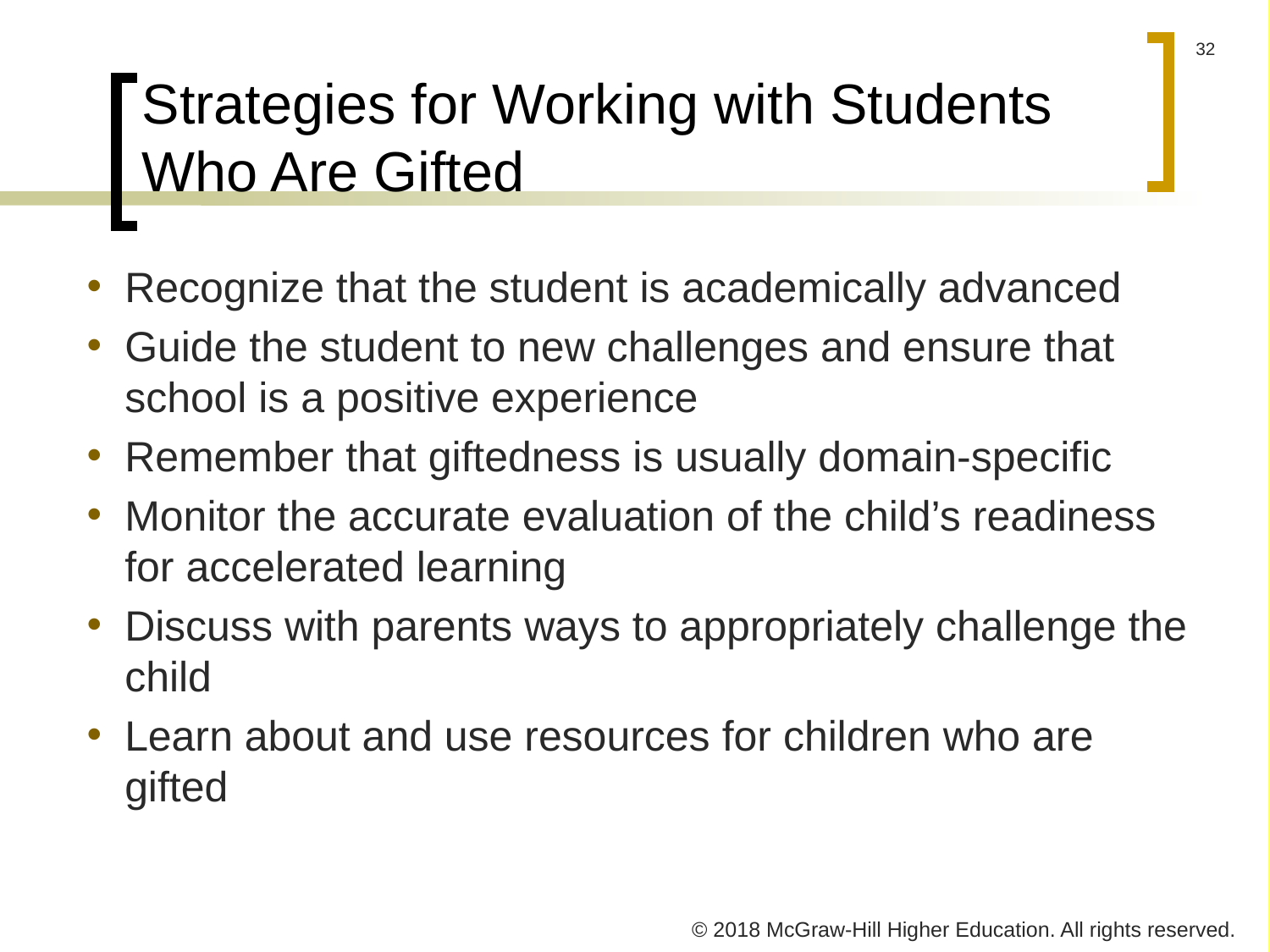

# Strategies for Working with Students Who Are Gifted
Recognize that the student is academically advanced
Guide the student to new challenges and ensure that school is a positive experience
Remember that giftedness is usually domain-specific
Monitor the accurate evaluation of the child’s readiness for accelerated learning
Discuss with parents ways to appropriately challenge the child
Learn about and use resources for children who are gifted